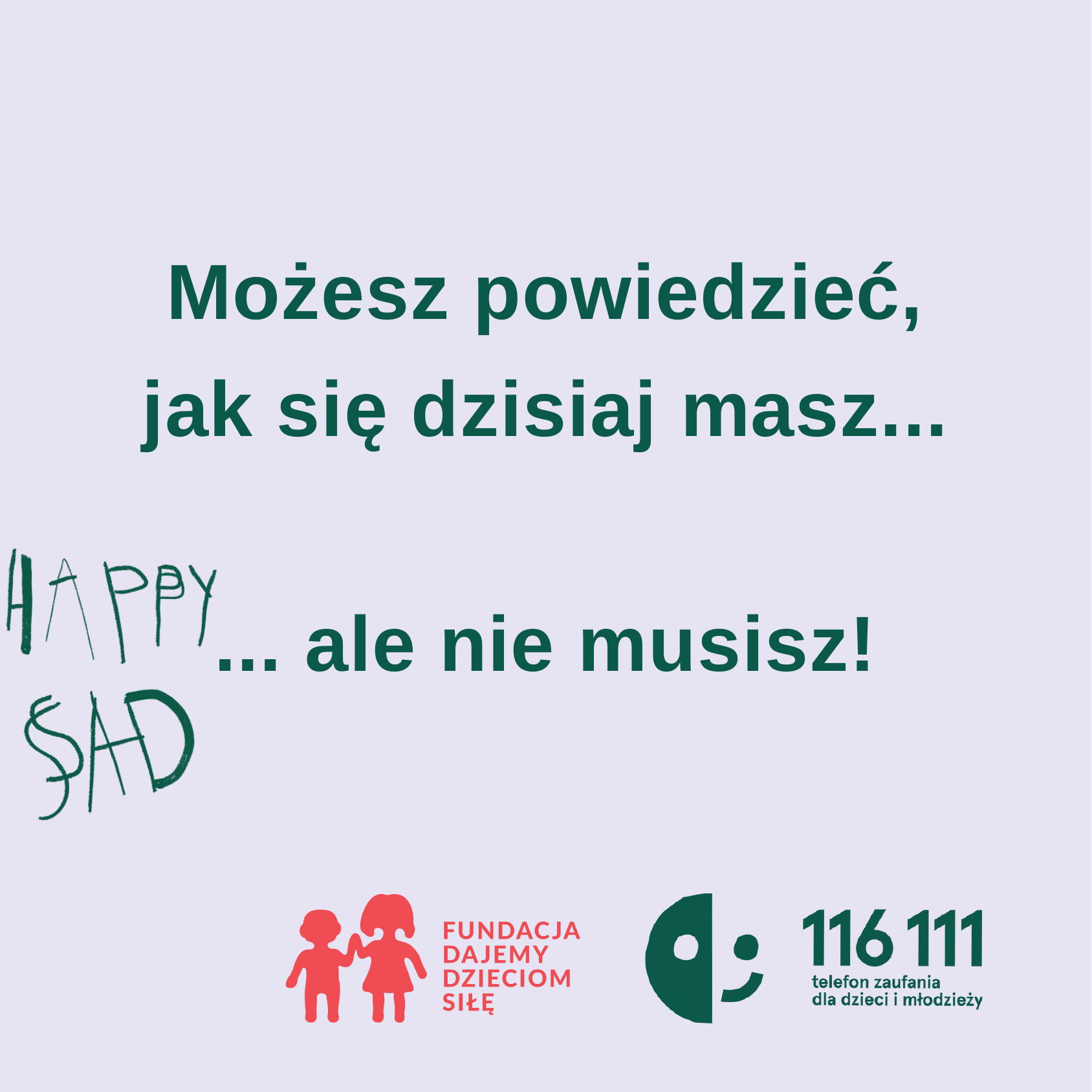

Możesz powiedzieć, jak się dzisiaj masz...

... ale nie musisz!